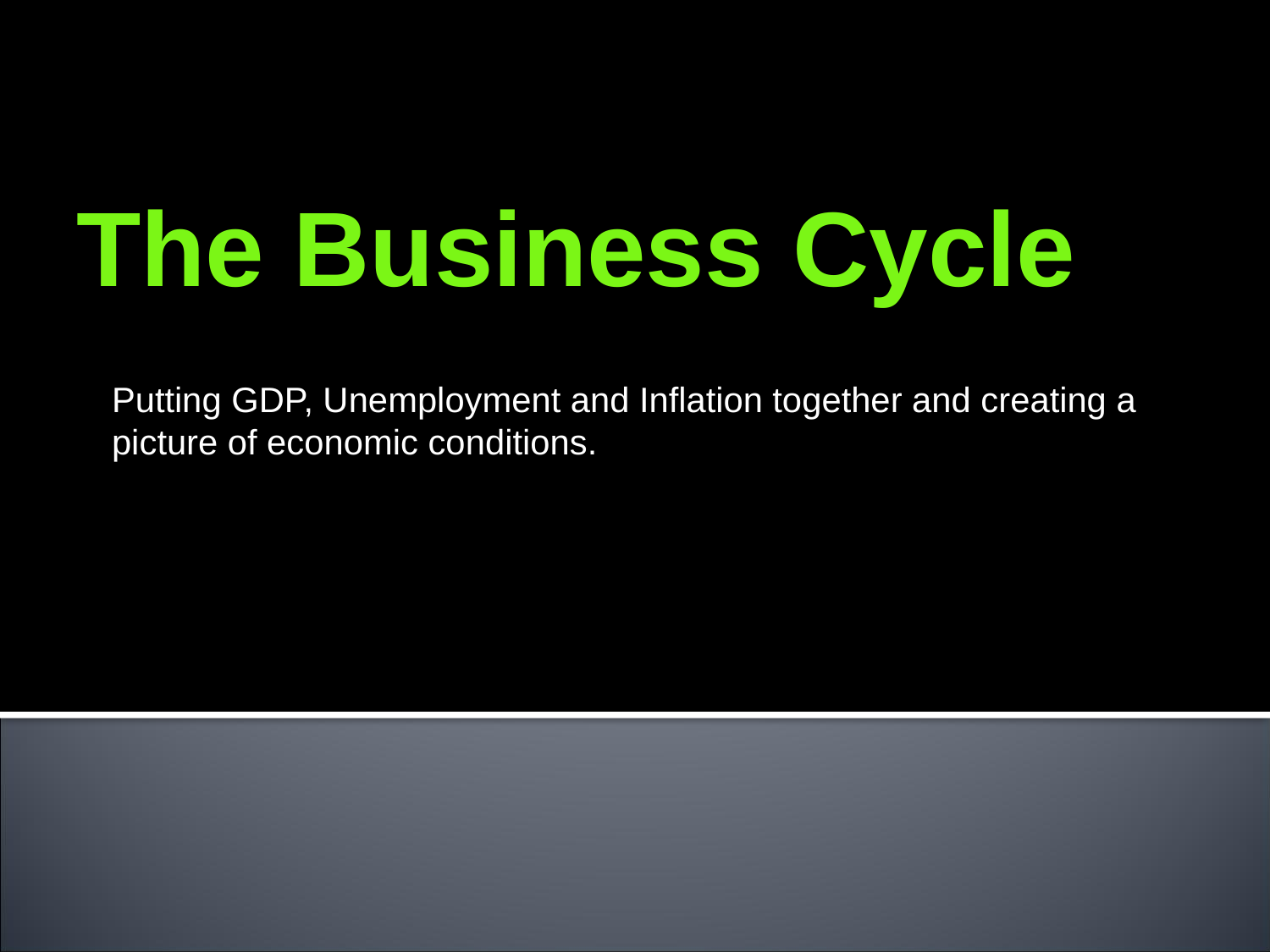

# The Business Cycle
Putting GDP, Unemployment and Inflation together and creating a picture of economic conditions.